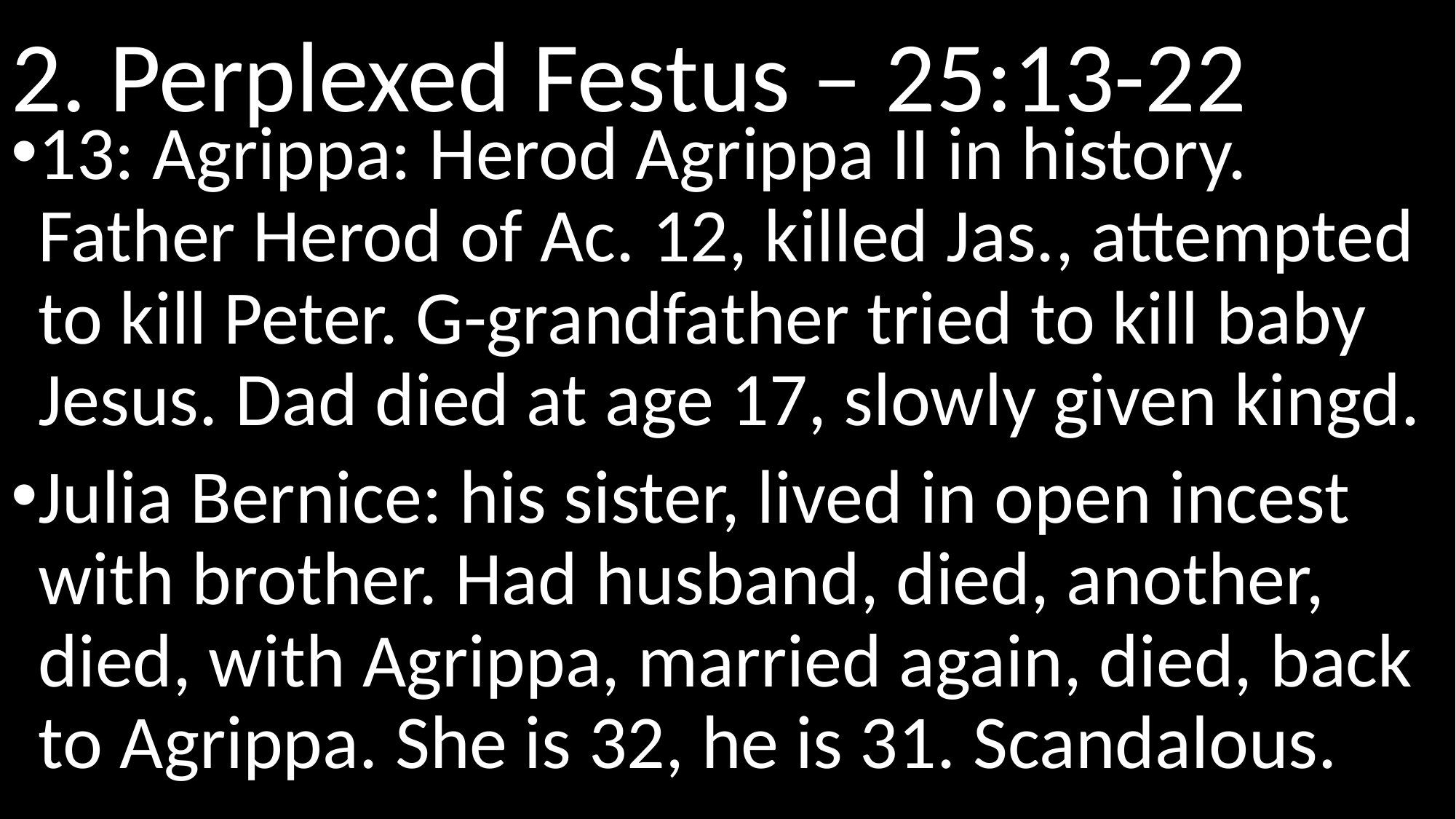

# 2. Perplexed Festus – 25:13-22
13: Agrippa: Herod Agrippa II in history. Father Herod of Ac. 12, killed Jas., attempted to kill Peter. G-grandfather tried to kill baby Jesus. Dad died at age 17, slowly given kingd.
Julia Bernice: his sister, lived in open incest with brother. Had husband, died, another, died, with Agrippa, married again, died, back to Agrippa. She is 32, he is 31. Scandalous.